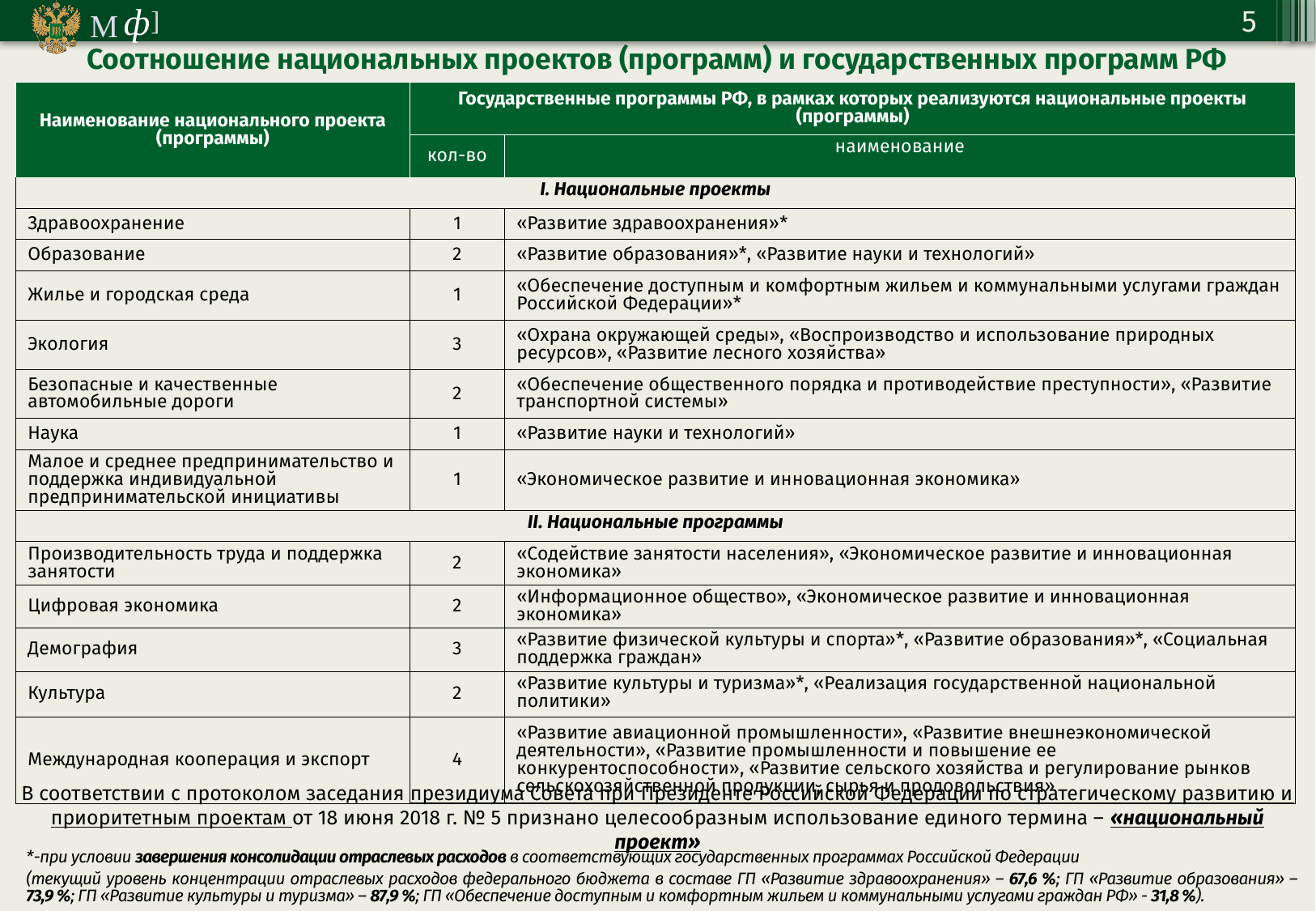

Соотношение национальных проектов (программ) и государственных программ РФ
| Наименование национального проекта (программы) | Государственные программы РФ, в рамках которых реализуются национальные проекты (программы) |  |
| --- | --- | --- |
|  | кол-во | наименование |
| I. Национальные проекты |  |  |
| Здравоохранение | 1 | «Развитие здравоохранения»\* |
| Образование | 2 | «Развитие образования»\*, «Развитие науки и технологий» |
| Жилье и городская среда | 1 | «Обеспечение доступным и комфортным жильем и коммунальными услугами граждан Российской Федерации»\* |
| Экология | 3 | «Охрана окружающей среды», «Воспроизводство и использование природных ресурсов», «Развитие лесного хозяйства» |
| Безопасные и качественные автомобильные дороги | 2 | «Обеспечение общественного порядка и противодействие преступности», «Развитие транспортной системы» |
| Наука | 1 | «Развитие науки и технологий» |
| Малое и среднее предпринимательство и поддержка индивидуальной предпринимательской инициативы | 1 | «Экономическое развитие и инновационная экономика» |
| II. Национальные программы |  |  |
| Производительность труда и поддержка занятости | 2 | «Содействие занятости населения», «Экономическое развитие и инновационная экономика» |
| Цифровая экономика | 2 | «Информационное общество», «Экономическое развитие и инновационная экономика» |
| Демография | 3 | «Развитие физической культуры и спорта»\*, «Развитие образования»\*, «Социальная поддержка граждан» |
| Культура | 2 | «Развитие культуры и туризма»\*, «Реализация государственной национальной политики» |
| Международная кооперация и экспорт | 4 | «Развитие авиационной промышленности», «Развитие внешнеэкономической деятельности», «Развитие промышленности и повышение ее конкурентоспособности», «Развитие сельского хозяйства и регулирование рынков сельскохозяйственной продукции, сырья и продовольствия» |
В соответствии с протоколом заседания президиума Совета при Президенте Российской Федерации по стратегическому развитию и приоритетным проектам от 18 июня 2018 г. № 5 признано целесообразным использование единого термина – «национальный проект»
*-при условии завершения консолидации отраслевых расходов в соответствующих государственных программах Российской Федерации
(текущий уровень концентрации отраслевых расходов федерального бюджета в составе ГП «Развитие здравоохранения» – 67,6 %; ГП «Развитие образования» –
73,9 %; ГП «Развитие культуры и туризма» – 87,9 %; ГП «Обеспечение доступным и комфортным жильем и коммунальными услугами граждан РФ» - 31,8 %).